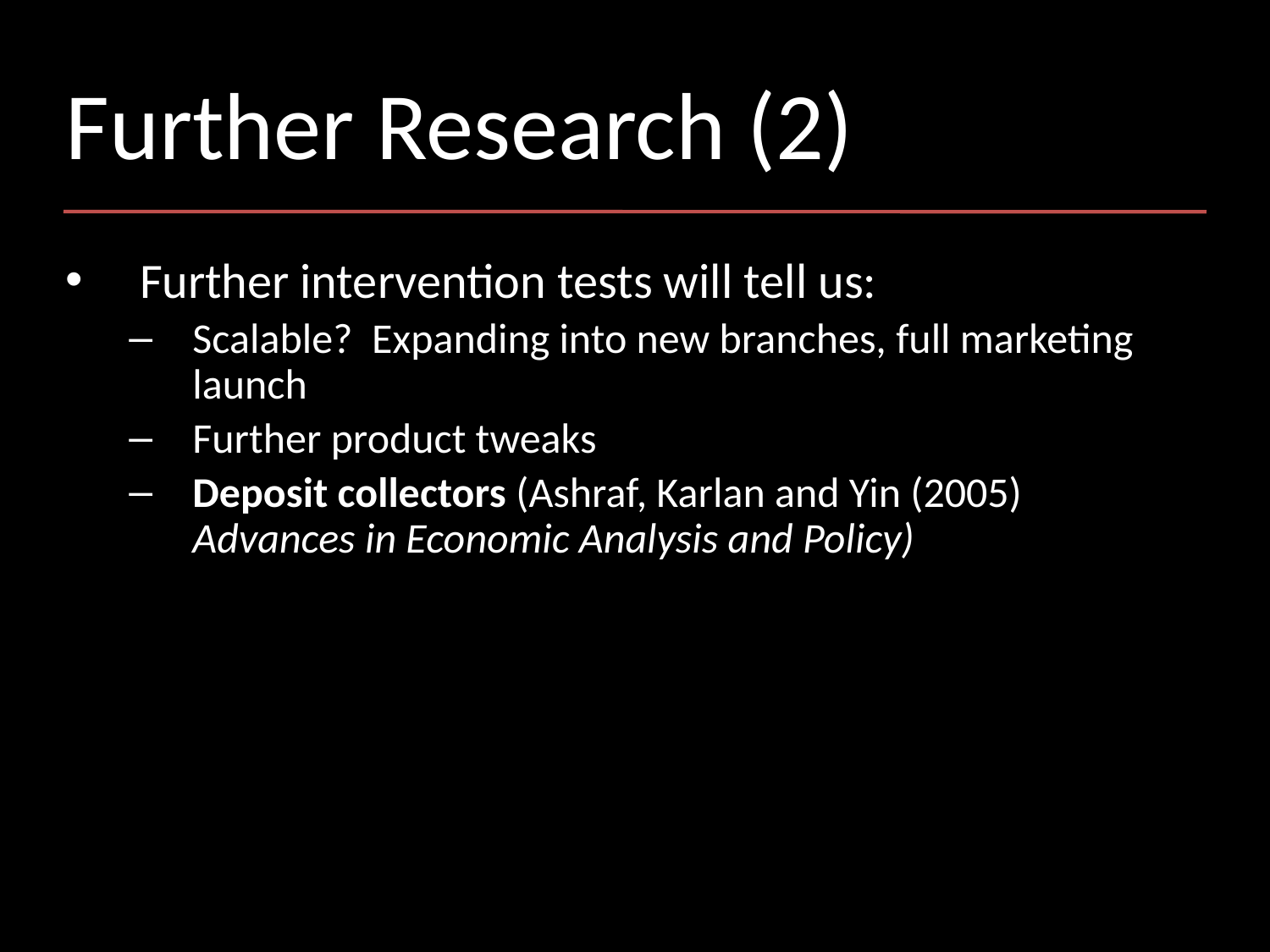

# Further Research (2)

Further intervention tests will tell us:
Scalable?  Expanding into new branches, full marketing launch
Further product tweaks
Deposit collectors (Ashraf, Karlan and Yin (2005) Advances in Economic Analysis and Policy)